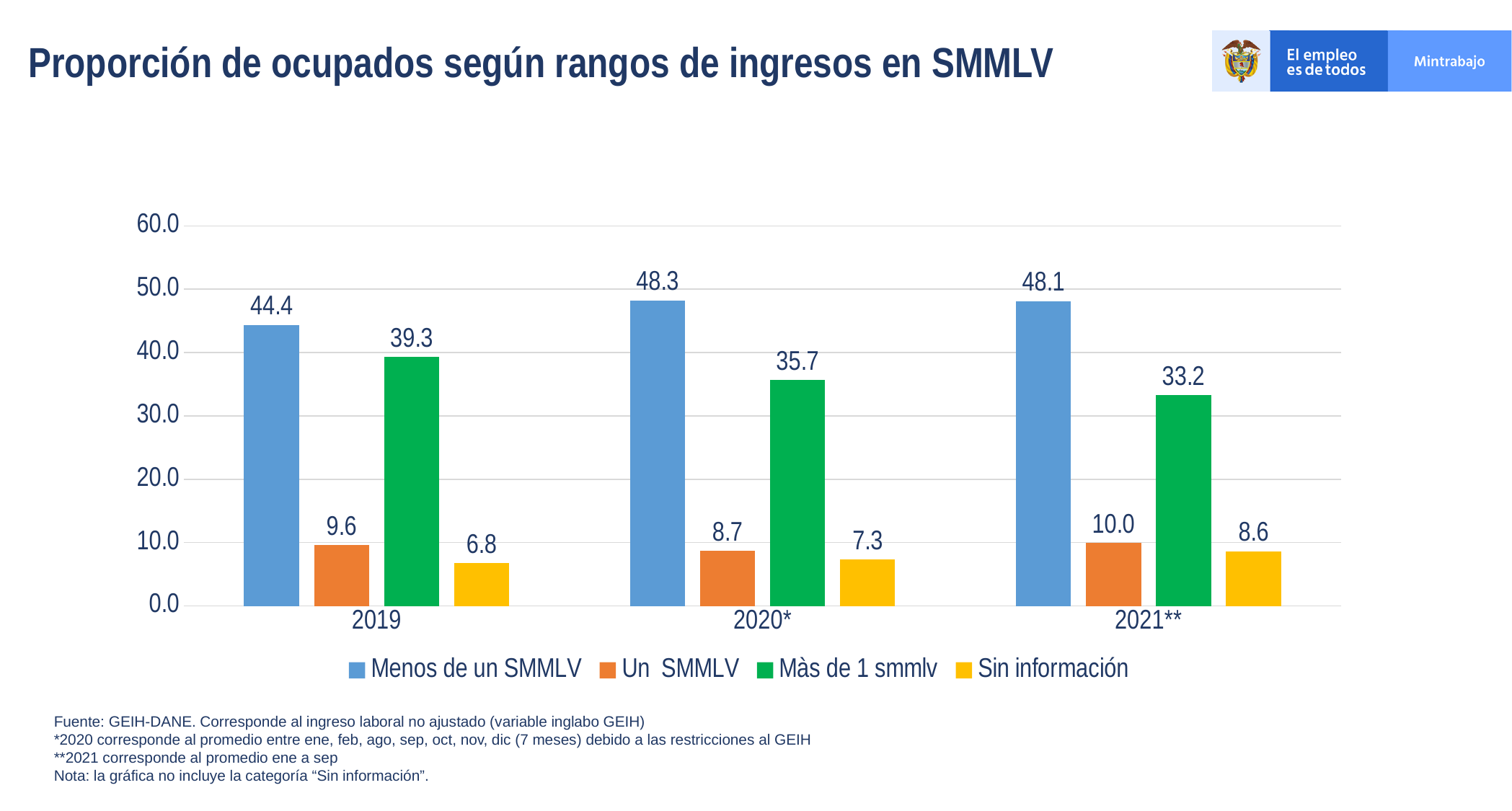

Proporción de ocupados según rangos de ingresos en SMMLV

### Chart

| Category | Menos de un SMMLV | Un  SMMLV | Màs de 1 smmlv | Sin información |
|---|---|---|---|---|
| 2019 | 44.38565386002395 | 9.56344287161357 | 39.289748954157936 | 6.76115431420454 |
| 2020* | 48.251881788795565 | 8.719722900898073 | 35.70290202395236 | 7.325493286353997 |
| 2021** | 48.13143685972855 | 9.975409023441886 | 33.24961066115398 | 8.643542975601537 |
Fuente: GEIH-DANE. Corresponde al ingreso laboral no ajustado (variable inglabo GEIH)
*2020 corresponde al promedio entre ene, feb, ago, sep, oct, nov, dic (7 meses) debido a las restricciones al GEIH
**2021 corresponde al promedio ene a sep
Nota: la gráfica no incluye la categoría “Sin información”.